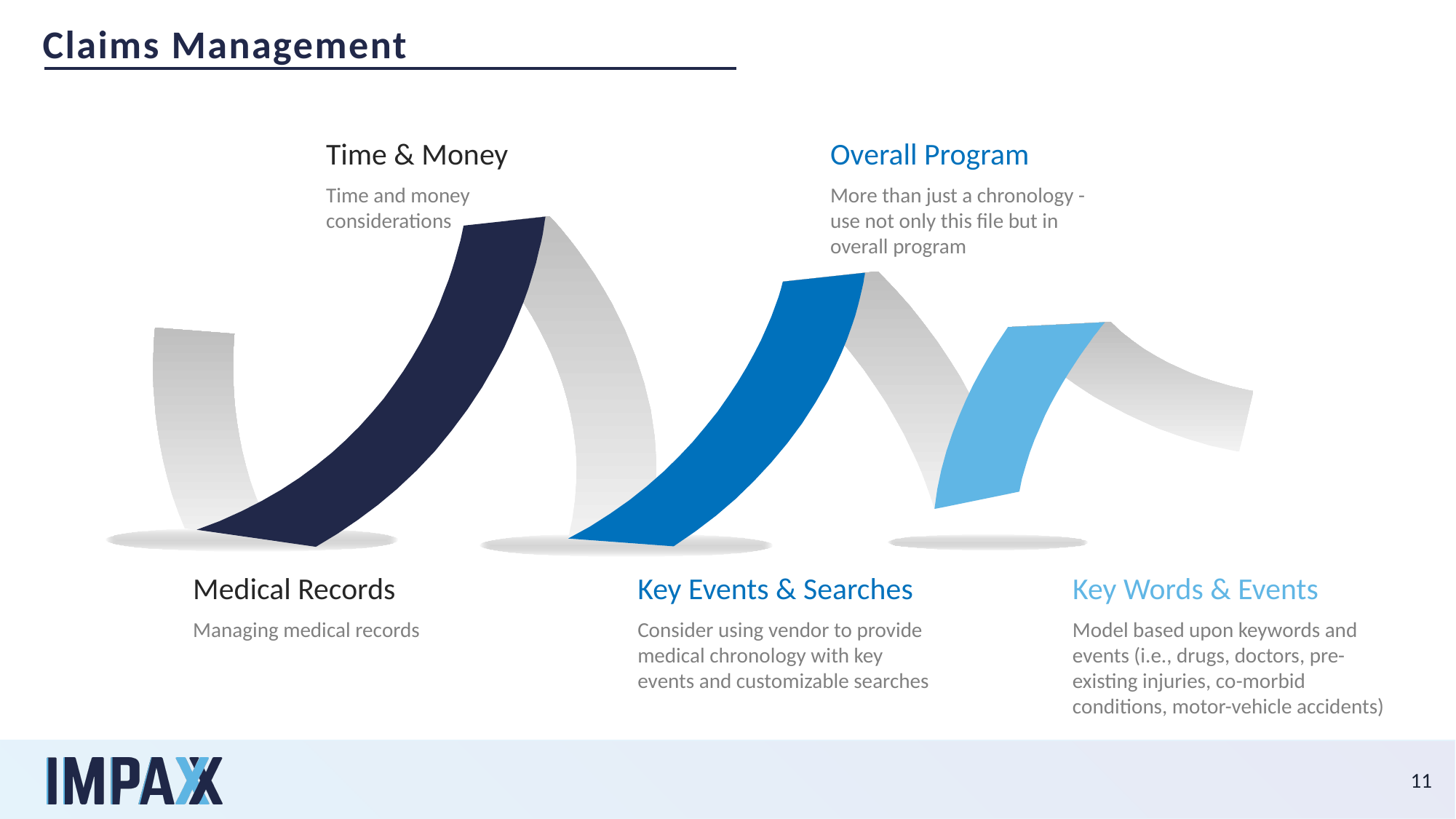

Claims Management

Time & Money
Overall Program
Time and money considerations
More than just a chronology - use not only this file but in overall program

Medical Records
Key Events & Searches
Key Words & Events
Managing medical records
Consider using vendor to provide medical chronology with key events and customizable searches
Model based upon keywords and events (i.e., drugs, doctors, pre-existing injuries, co-morbid conditions, motor-vehicle accidents)
11